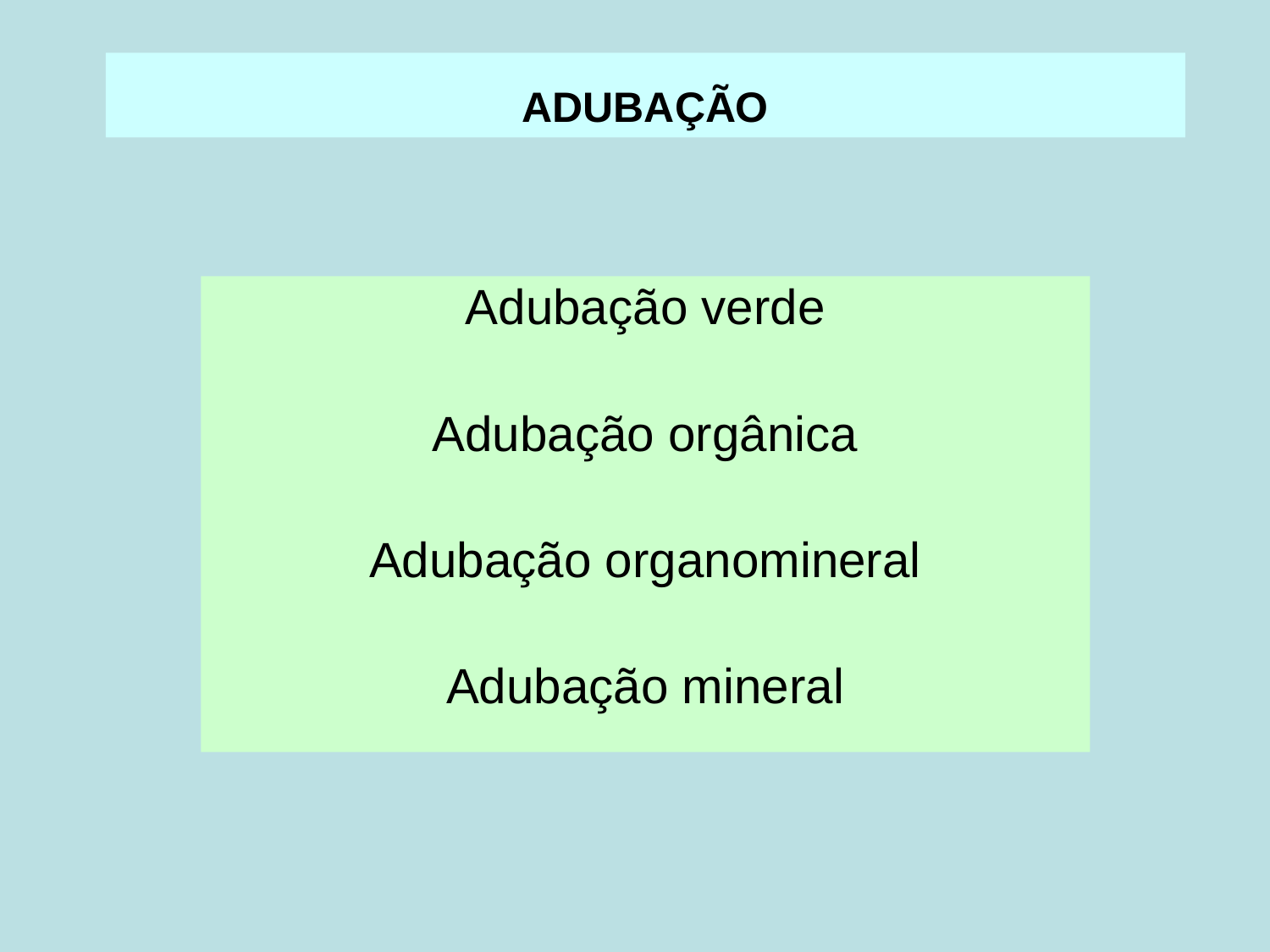

ADUBAÇÃO
Adubação verde

Adubação orgânica

Adubação organomineral

Adubação mineral